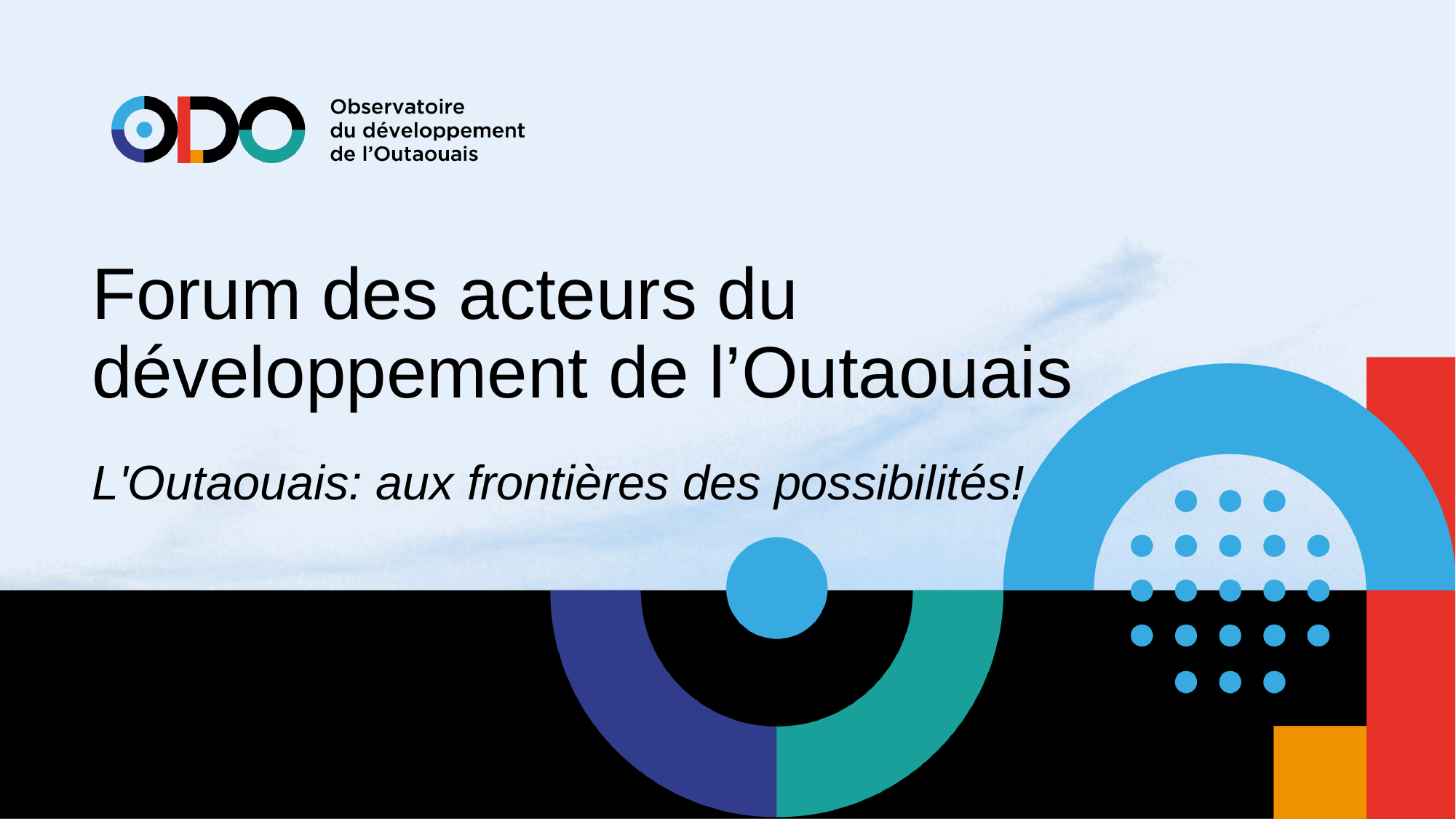

# Forum des acteurs du développement de l’Outaouais
L'Outaouais: aux frontières des possibilités!
2018-10-29